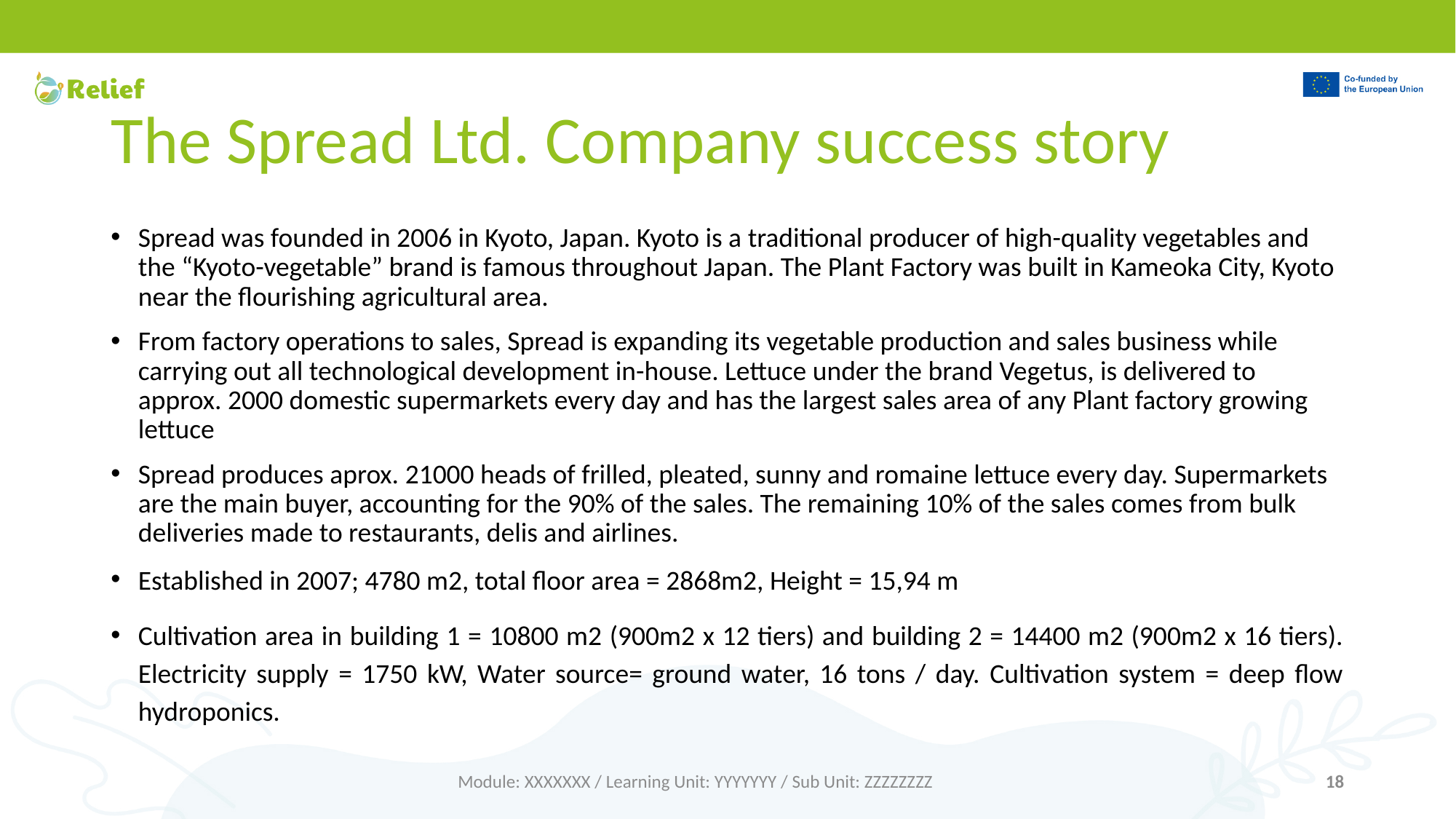

# The Spread Ltd. Company success story
Spread was founded in 2006 in Kyoto, Japan. Kyoto is a traditional producer of high-quality vegetables and the “Kyoto-vegetable” brand is famous throughout Japan. The Plant Factory was built in Kameoka City, Kyoto near the flourishing agricultural area.
From factory operations to sales, Spread is expanding its vegetable production and sales business while carrying out all technological development in-house. Lettuce under the brand Vegetus, is delivered to approx. 2000 domestic supermarkets every day and has the largest sales area of any Plant factory growing lettuce
Spread produces aprox. 21000 heads of frilled, pleated, sunny and romaine lettuce every day. Supermarkets are the main buyer, accounting for the 90% of the sales. The remaining 10% of the sales comes from bulk deliveries made to restaurants, delis and airlines.
Established in 2007; 4780 m2, total floor area = 2868m2, Height = 15,94 m
Cultivation area in building 1 = 10800 m2 (900m2 x 12 tiers) and building 2 = 14400 m2 (900m2 x 16 tiers). Electricity supply = 1750 kW, Water source= ground water, 16 tons / day. Cultivation system = deep flow hydroponics.

Module: XXXXXXX / Learning Unit: YYYYYYY / Sub Unit: ZZZZZZZZ
18